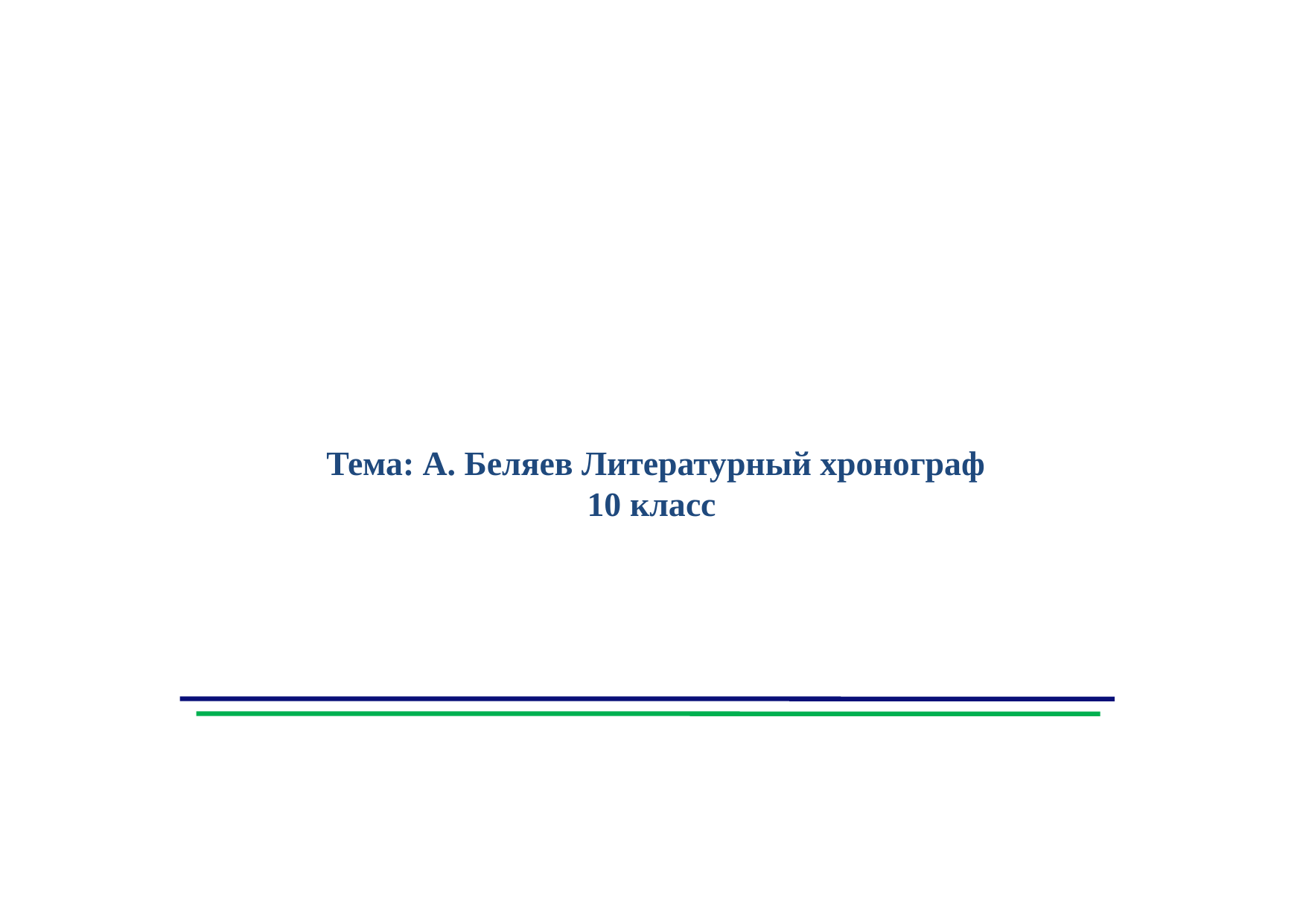

Тема: А. Беляев Литературный хронограф
10 класс